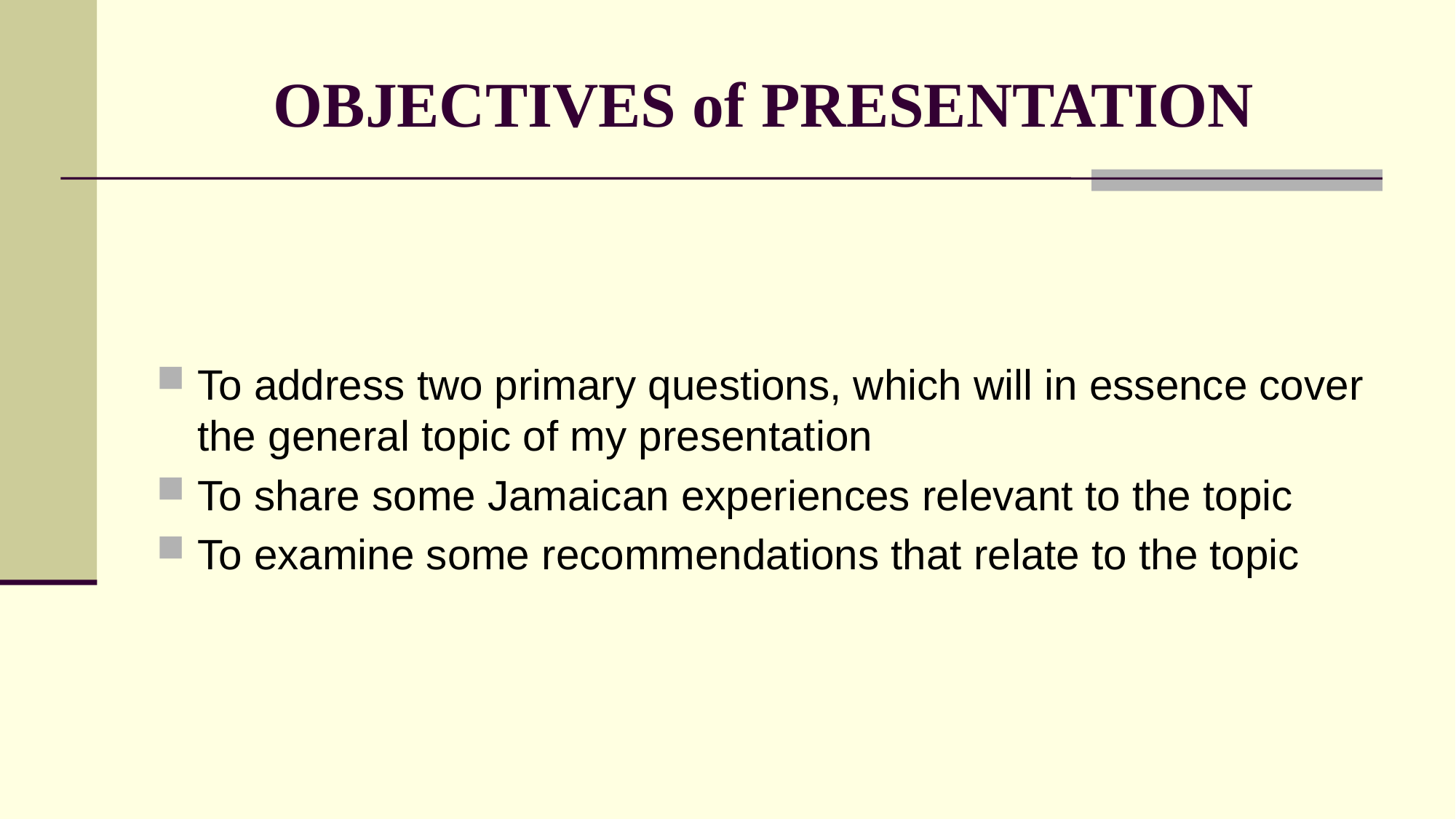

# OBJECTIVES of PRESENTATION
To address two primary questions, which will in essence cover the general topic of my presentation
To share some Jamaican experiences relevant to the topic
To examine some recommendations that relate to the topic